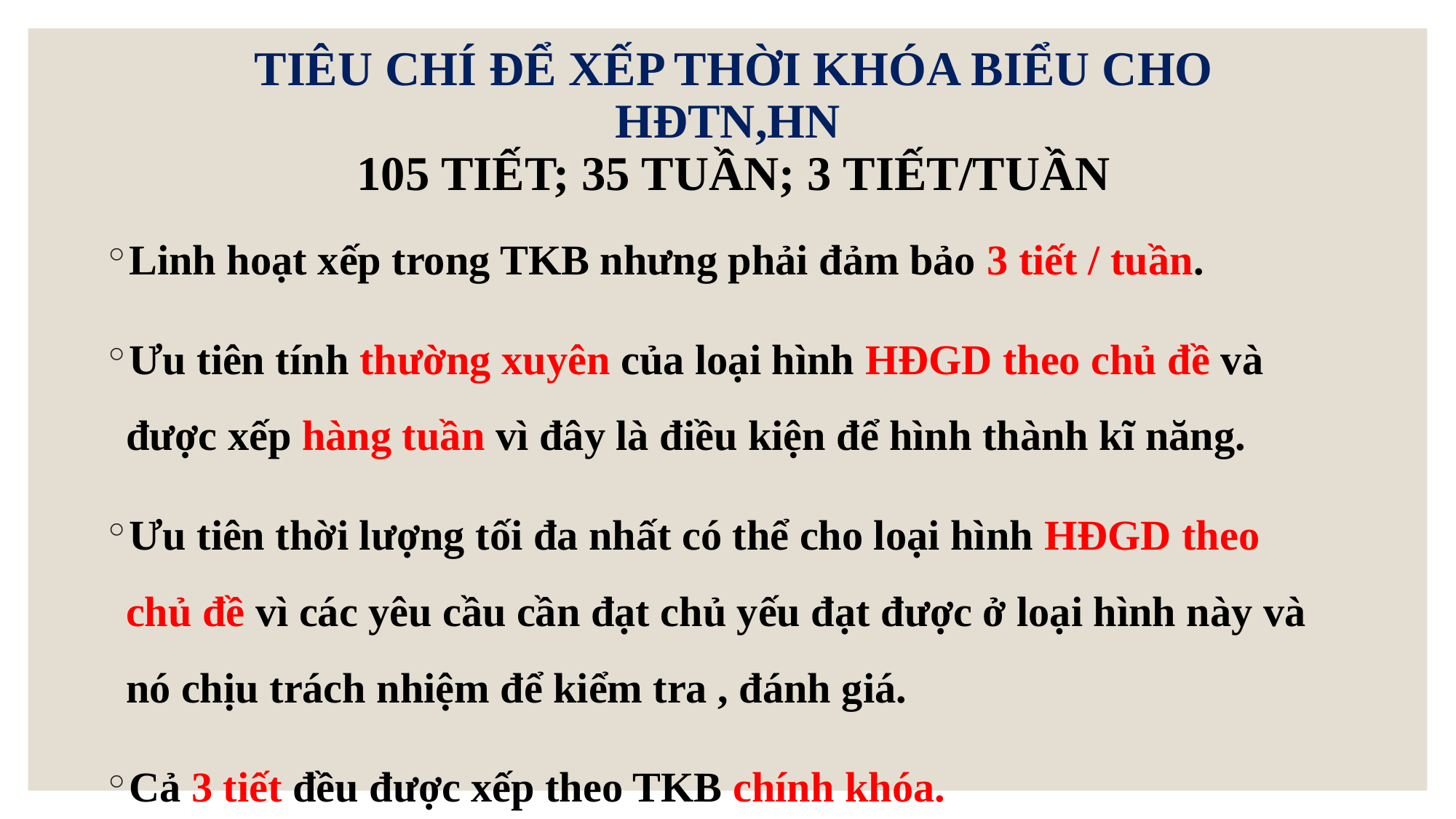

# TIÊU CHÍ ĐỂ XẾP THỜI KHÓA BIỂU CHO HĐTN,HN 105 TIẾT; 35 TUẦN; 3 TIẾT/TUẦN
Linh hoạt xếp trong TKB nhưng phải đảm bảo 3 tiết / tuần.
Ưu tiên tính thường xuyên của loại hình HĐGD theo chủ đề và được xếp hàng tuần vì đây là điều kiện để hình thành kĩ năng.
Ưu tiên thời lượng tối đa nhất có thể cho loại hình HĐGD theo chủ đề vì các yêu cầu cần đạt chủ yếu đạt được ở loại hình này và nó chịu trách nhiệm để kiểm tra , đánh giá.
Cả 3 tiết đều được xếp theo TKB chính khóa.